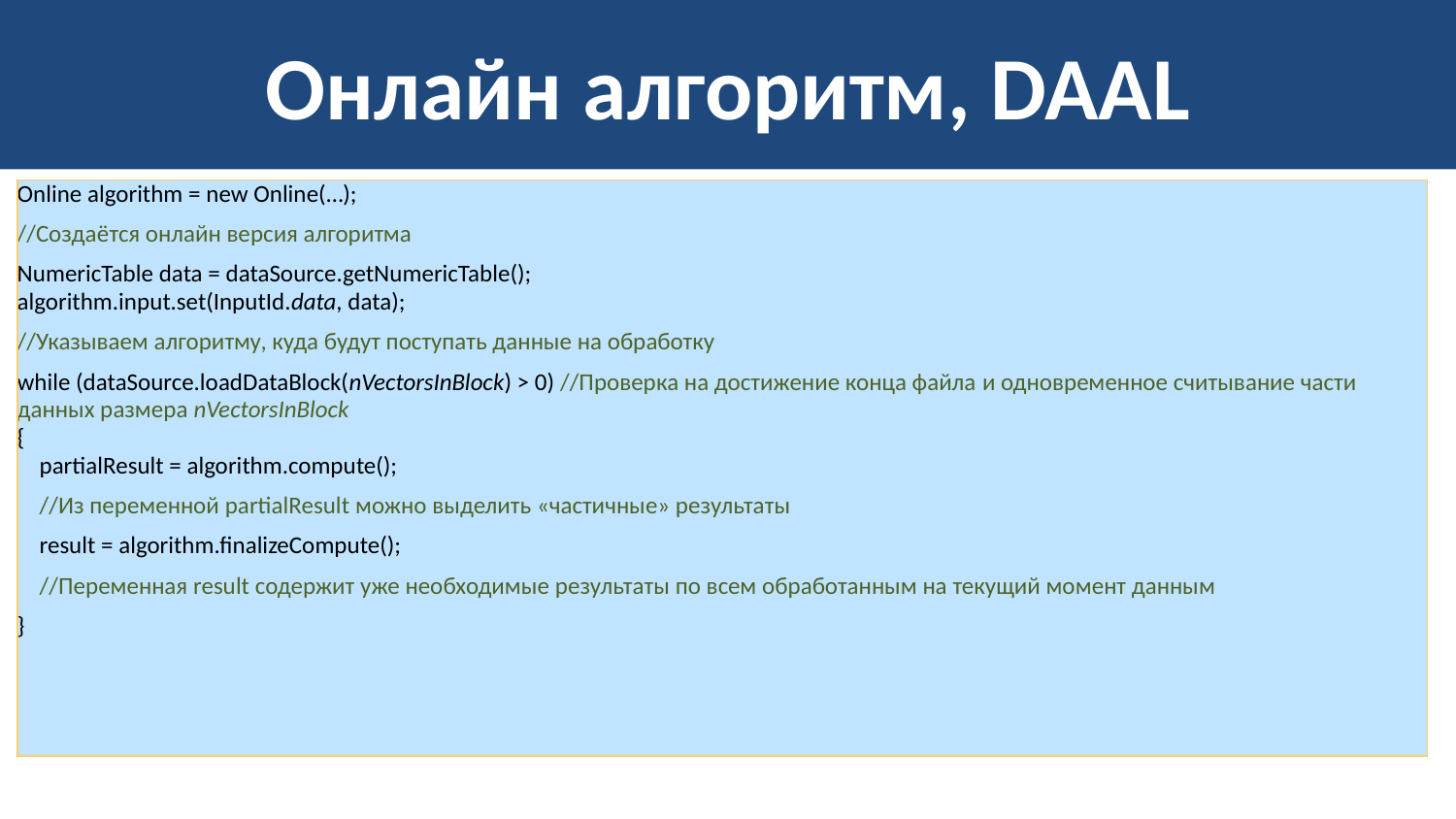

# Онлайн алгоритм, DAAL
| Online algorithm = new Online(…); //Создаётся онлайн версия алгоритма NumericTable data = dataSource.getNumericTable(); algorithm.input.set(InputId.data, data); //Указываем алгоритму, куда будут поступать данные на обработку while (dataSource.loadDataBlock(nVectorsInBlock) > 0) //Проверка на достижение конца файла и одновременное считывание части данных размера nVectorsInBlock { partialResult = algorithm.compute(); //Из переменной partialResult можно выделить «частичные» результаты result = algorithm.finalizeCompute(); //Переменная result содержит уже необходимые результаты по всем обработанным на текущий момент данным } |
| --- |